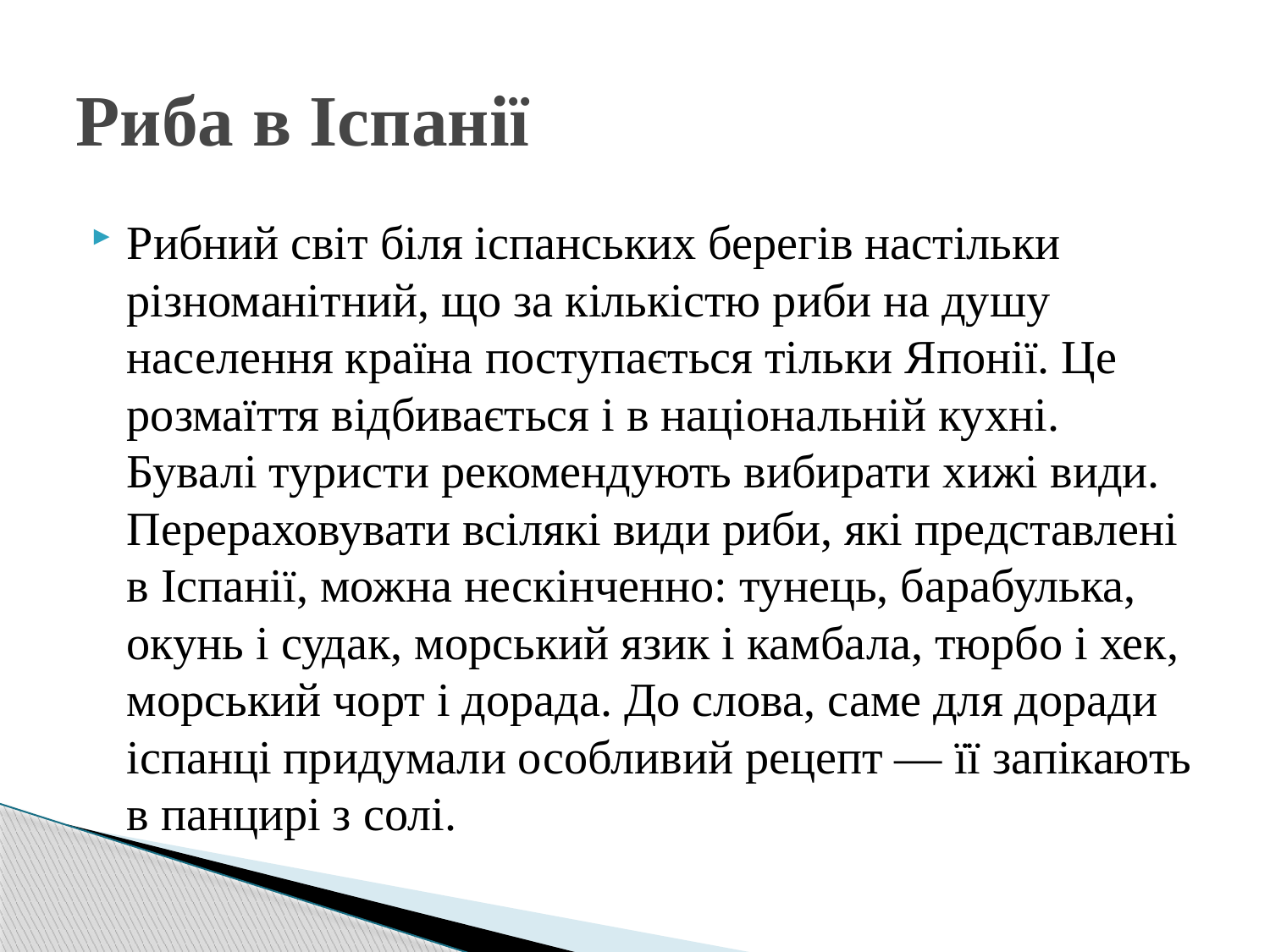

# Риба в Іспанії
Рибний світ біля іспанських берегів настільки різноманітний, що за кількістю риби на душу населення країна поступається тільки Японії. Це розмаїття відбивається і в національній кухні. Бувалі туристи рекомендують вибирати хижі види. Перераховувати всілякі види риби, які представлені в Іспанії, можна нескінченно: тунець, барабулька, окунь і судак, морський язик і камбала, тюрбо і хек, морський чорт і дорада. До слова, саме для доради іспанці придумали особливий рецепт — її запікають в панцирі з солі.